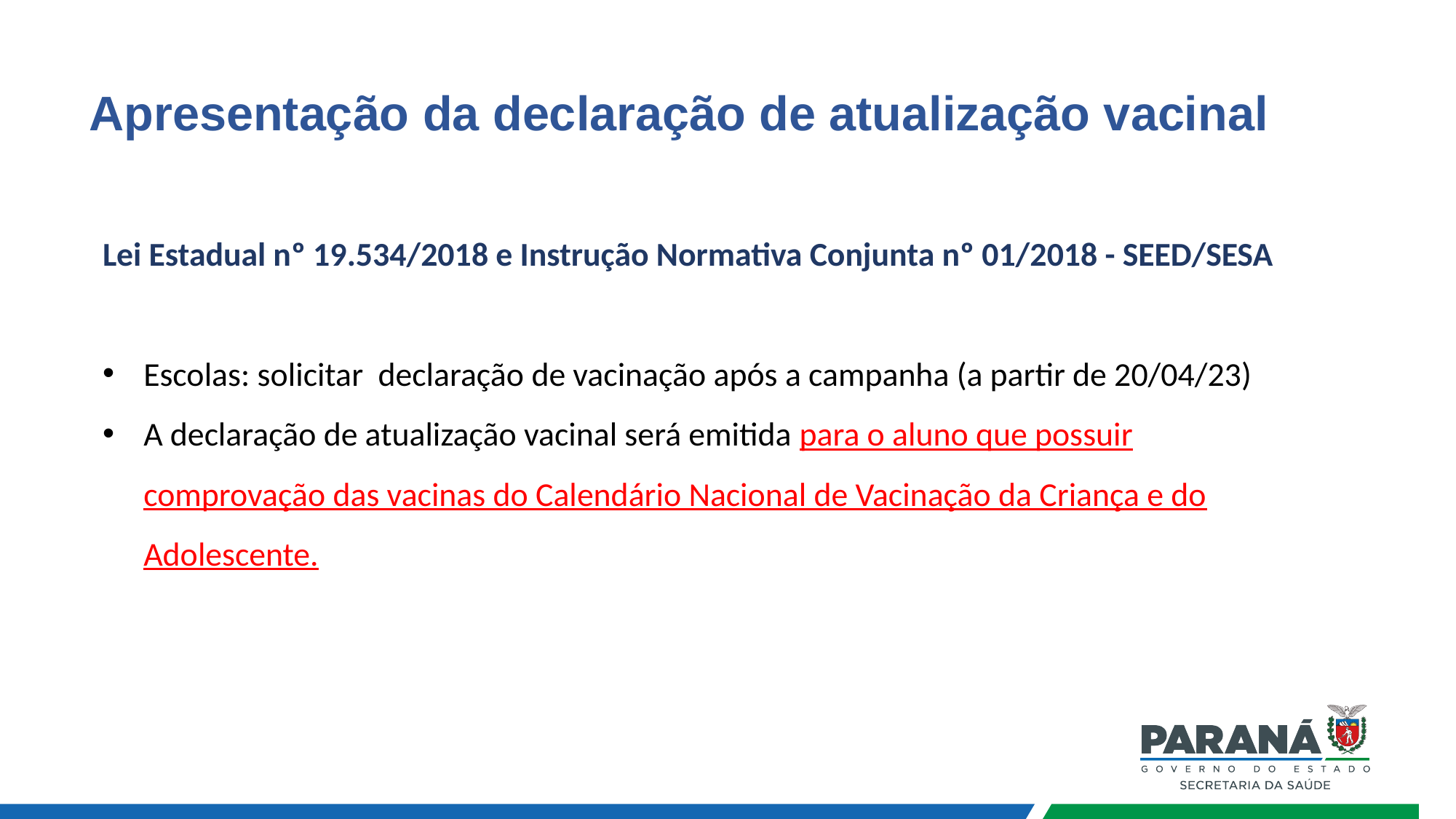

Apresentação da declaração de atualização vacinal
Lei Estadual nº 19.534/2018 e Instrução Normativa Conjunta nº 01/2018 - SEED/SESA

Escolas: solicitar  declaração de vacinação após a campanha (a partir de 20/04/23)
A declaração de atualização vacinal será emitida para o aluno que possuir comprovação das vacinas do Calendário Nacional de Vacinação da Criança e do Adolescente.